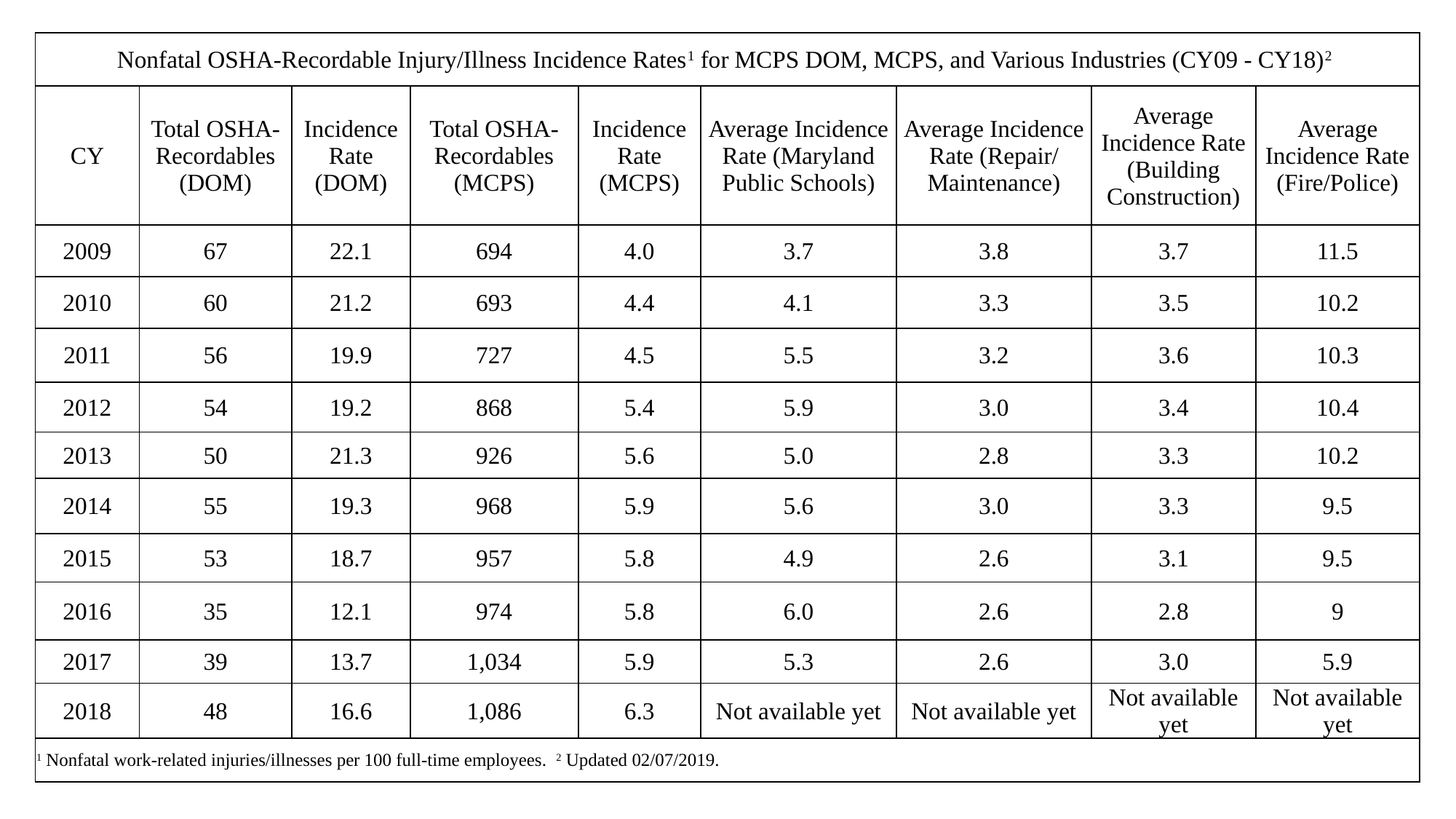

| Nonfatal OSHA-Recordable Injury/Illness Incidence Rates1 for MCPS DOM, MCPS, and Various Industries (CY09 - CY18)2 |  |  |  |  |  |  |  |  |
| --- | --- | --- | --- | --- | --- | --- | --- | --- |
| CY | Total OSHA-Recordables (DOM) | Incidence Rate (DOM) | Total OSHA-Recordables (MCPS) | Incidence Rate (MCPS) | Average Incidence Rate (Maryland Public Schools) | Average Incidence Rate (Repair/ Maintenance) | Average Incidence Rate (Building Construction) | Average Incidence Rate (Fire/Police) |
| 2009 | 67 | 22.1 | 694 | 4.0 | 3.7 | 3.8 | 3.7 | 11.5 |
| 2010 | 60 | 21.2 | 693 | 4.4 | 4.1 | 3.3 | 3.5 | 10.2 |
| 2011 | 56 | 19.9 | 727 | 4.5 | 5.5 | 3.2 | 3.6 | 10.3 |
| 2012 | 54 | 19.2 | 868 | 5.4 | 5.9 | 3.0 | 3.4 | 10.4 |
| 2013 | 50 | 21.3 | 926 | 5.6 | 5.0 | 2.8 | 3.3 | 10.2 |
| 2014 | 55 | 19.3 | 968 | 5.9 | 5.6 | 3.0 | 3.3 | 9.5 |
| 2015 | 53 | 18.7 | 957 | 5.8 | 4.9 | 2.6 | 3.1 | 9.5 |
| 2016 | 35 | 12.1 | 974 | 5.8 | 6.0 | 2.6 | 2.8 | 9 |
| 2017 | 39 | 13.7 | 1,034 | 5.9 | 5.3 | 2.6 | 3.0 | 5.9 |
| 2018 | 48 | 16.6 | 1,086 | 6.3 | Not available yet | Not available yet | Not available yet | Not available yet |
| 1 Nonfatal work-related injuries/illnesses per 100 full-time employees. 2 Updated 02/07/2019. |  |  |  |  |  |  |  |  |